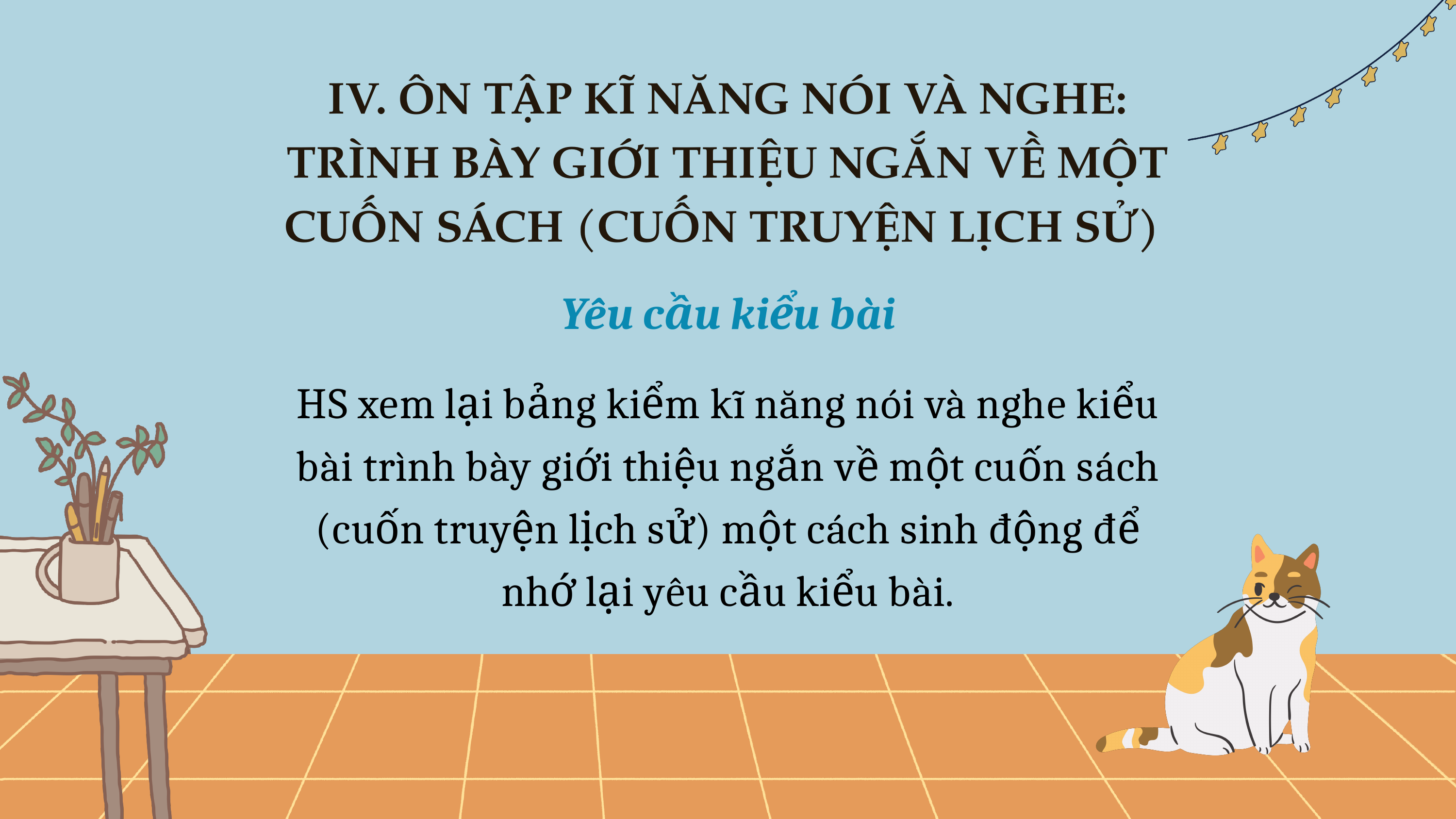

IV. ÔN TẬP KĨ NĂNG NÓI VÀ NGHE: TRÌNH BÀY GIỚI THIỆU NGẮN VỀ MỘT CUỐN SÁCH (CUỐN TRUYỆN LỊCH SỬ)
Yêu cầu kiểu bài
HS xem lại bảng kiểm kĩ năng nói và nghe kiểu bài trình bày giới thiệu ngắn về một cuốn sách (cuốn truyện lịch sử) một cách sinh động để nhớ lại yêu cầu kiểu bài.